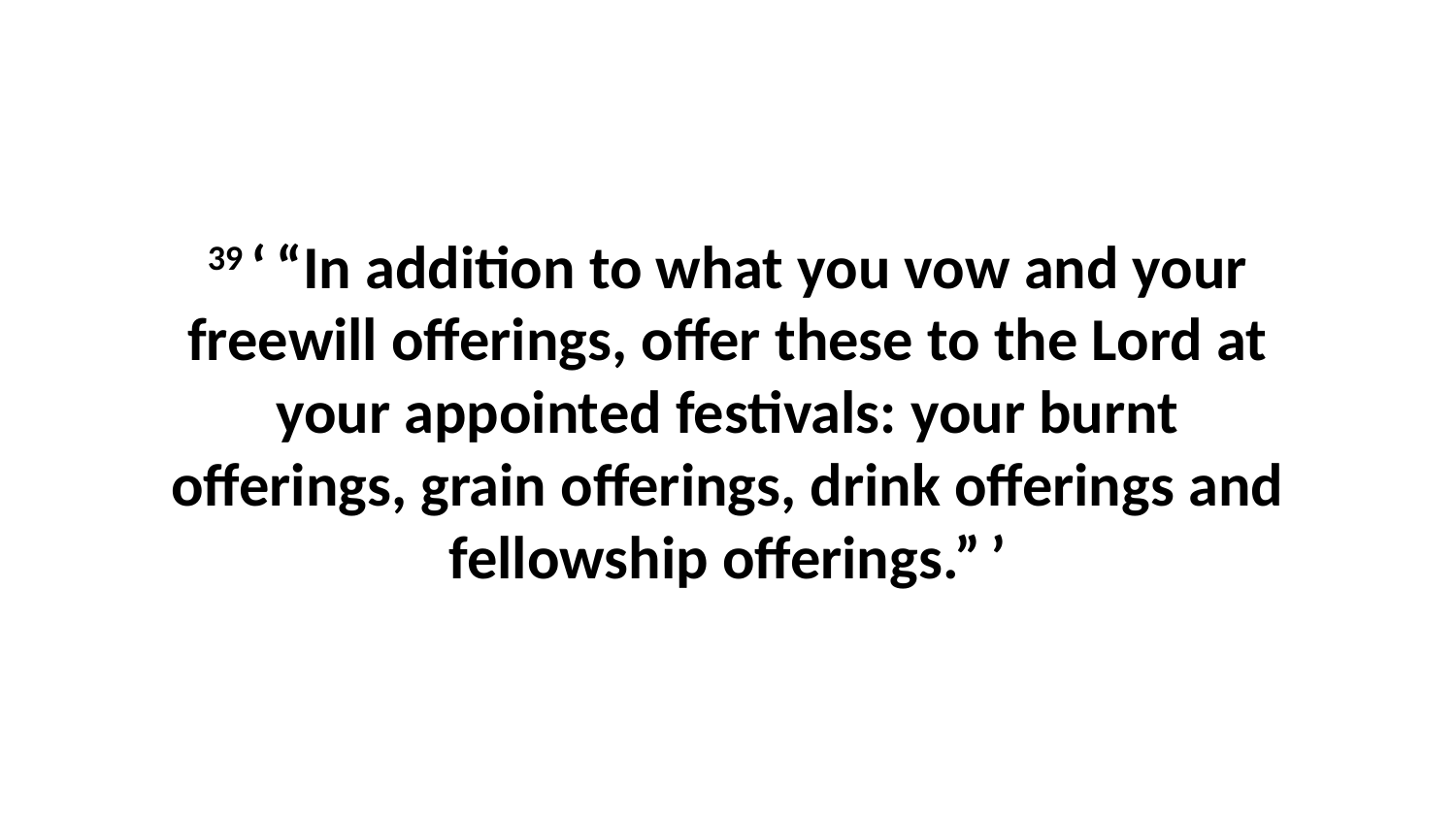

39 ‘ “In addition to what you vow and your freewill offerings, offer these to the Lord at your appointed festivals: your burnt offerings, grain offerings, drink offerings and fellowship offerings.” ’